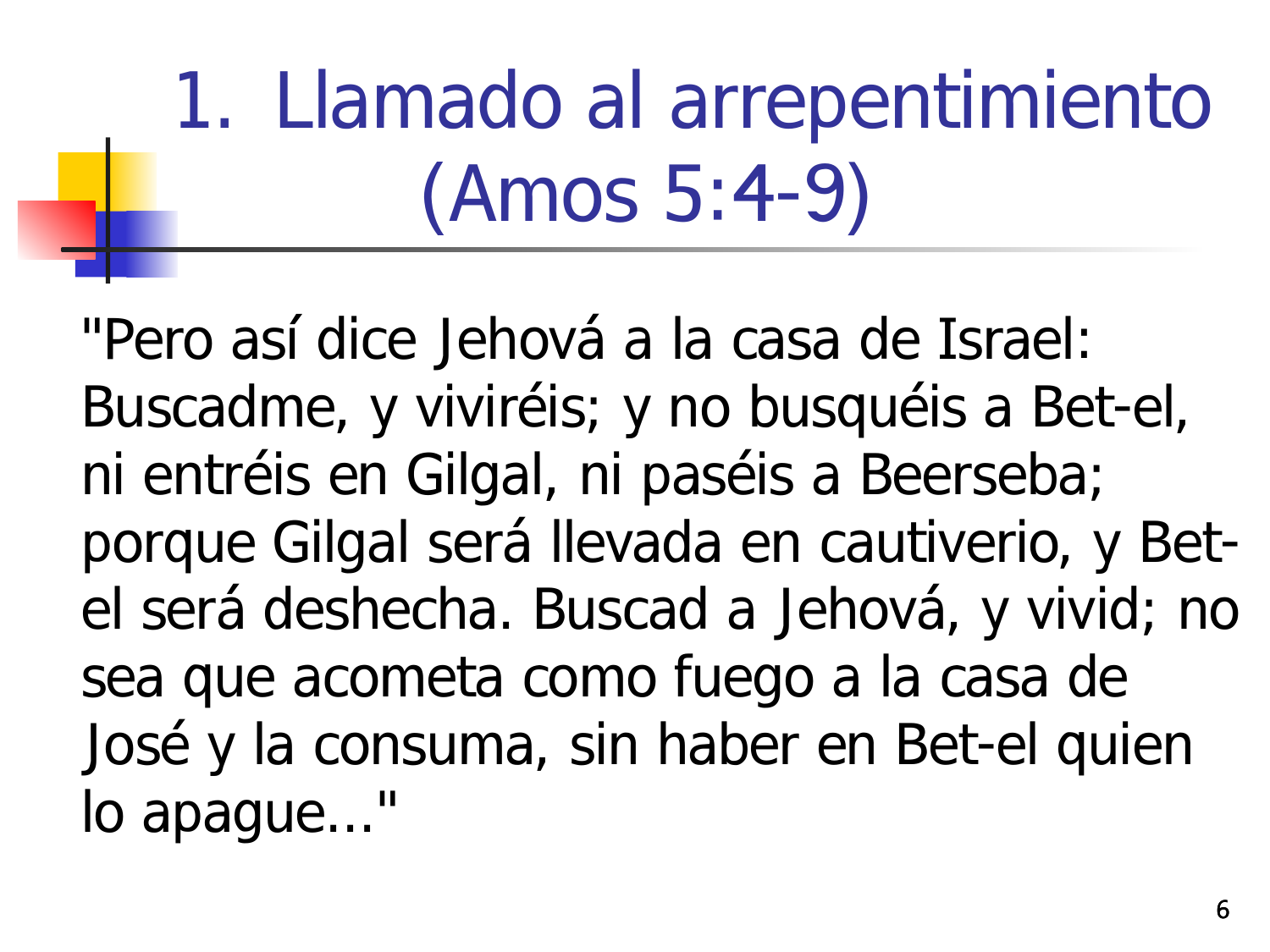

# Llamado al arrepentimiento       (Amos 5:4-9)
	"Pero así dice Jehová a la casa de Israel: Buscadme, y viviréis; y no busquéis a Bet-el, ni entréis en Gilgal, ni paséis a Beerseba; porque Gilgal será llevada en cautiverio, y Bet-el será deshecha. Buscad a Jehová, y vivid; no sea que acometa como fuego a la casa de José y la consuma, sin haber en Bet-el quien lo apague..."

6
6